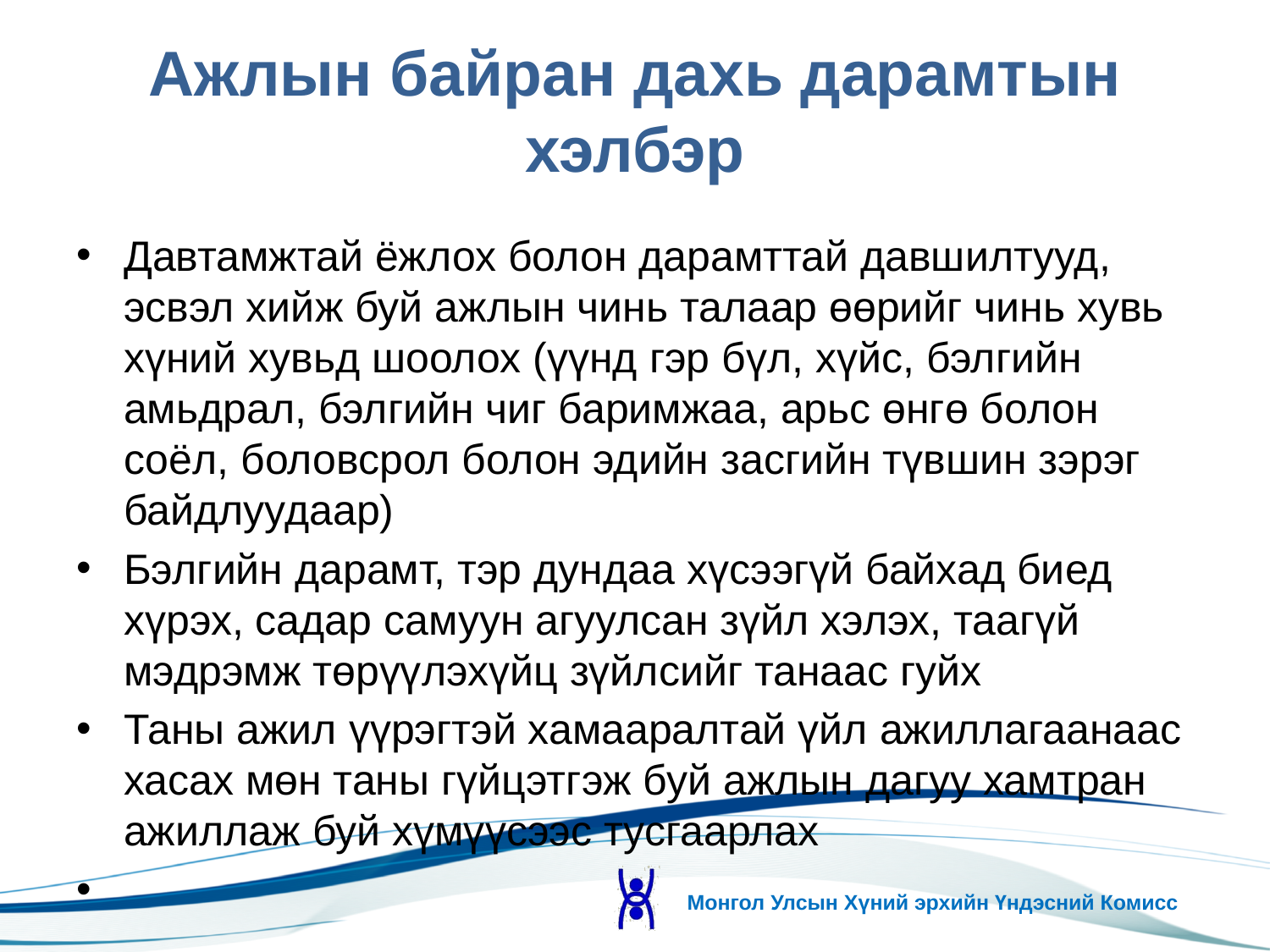

# Ажлын байран дахь дарамтын хэлбэр
Давтамжтай ёжлох болон дарамттай давшилтууд, эсвэл хийж буй ажлын чинь талаар өөрийг чинь хувь хүний хувьд шоолох (үүнд гэр бүл, хүйс, бэлгийн амьдрал, бэлгийн чиг баримжаа, арьс өнгө болон соёл, боловсрол болон эдийн засгийн түвшин зэрэг байдлуудаар)
Бэлгийн дарамт, тэр дундаа хүсээгүй байхад биед хүрэх, садар самуун агуулсан зүйл хэлэх, таагүй мэдрэмж төрүүлэхүйц зүйлсийг танаас гуйх
Таны ажил үүрэгтэй хамааралтай үйл ажиллагаанаас хасах мөн таны гүйцэтгэж буй ажлын дагуу хамтран ажиллаж буй хүмүүсээс тусгаарлах